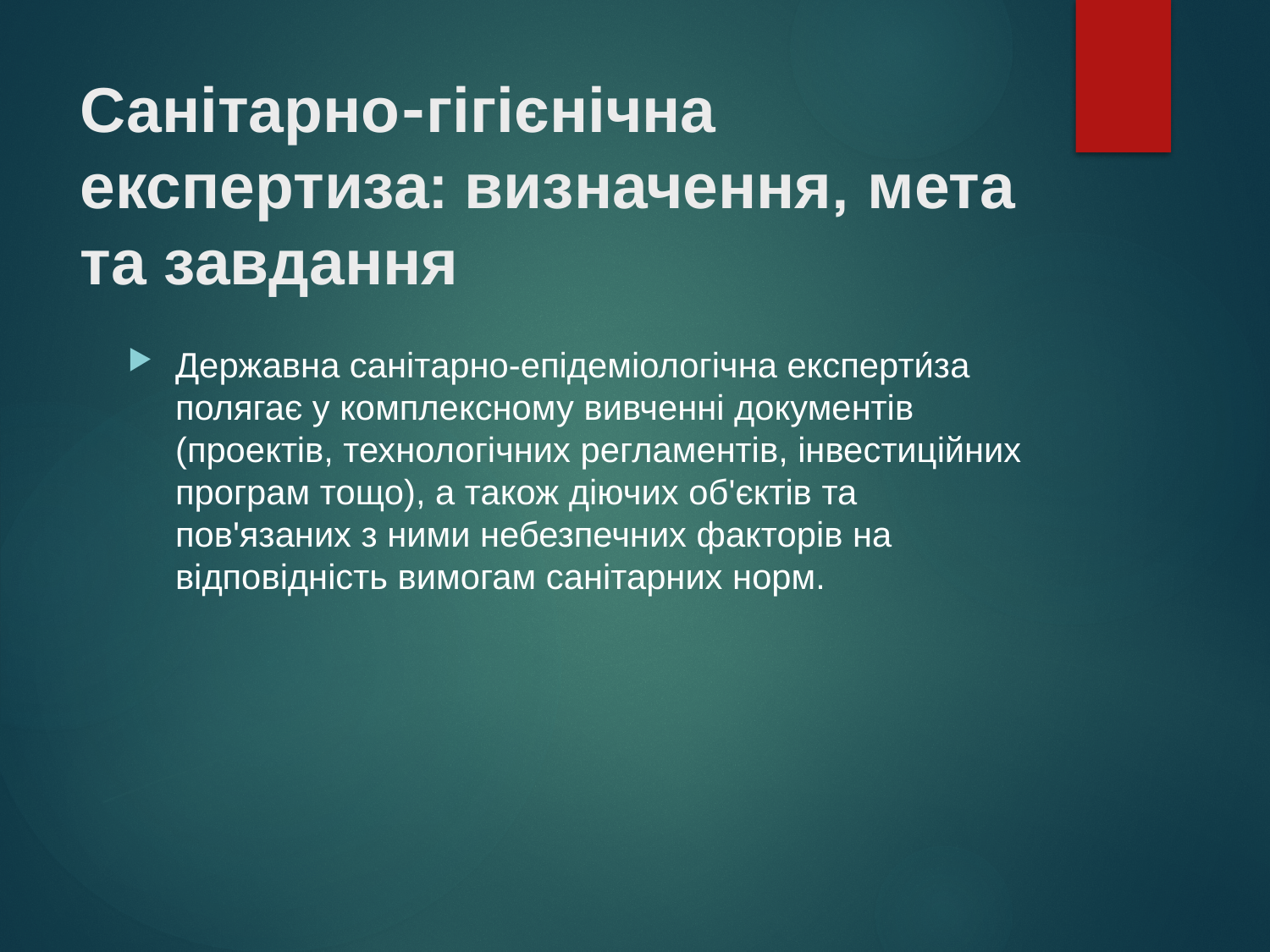

# Санітарно-гігієнічна експертиза: визначення, мета та завдання
Державна санітарно-епідеміологічна експерти́за полягає у комплексному вивченні документів (проектів, технологічних регламентів, інвестиційних програм тощо), а також діючих об'єктів та пов'язаних з ними небезпечних факторів на відповідність вимогам санітарних норм.